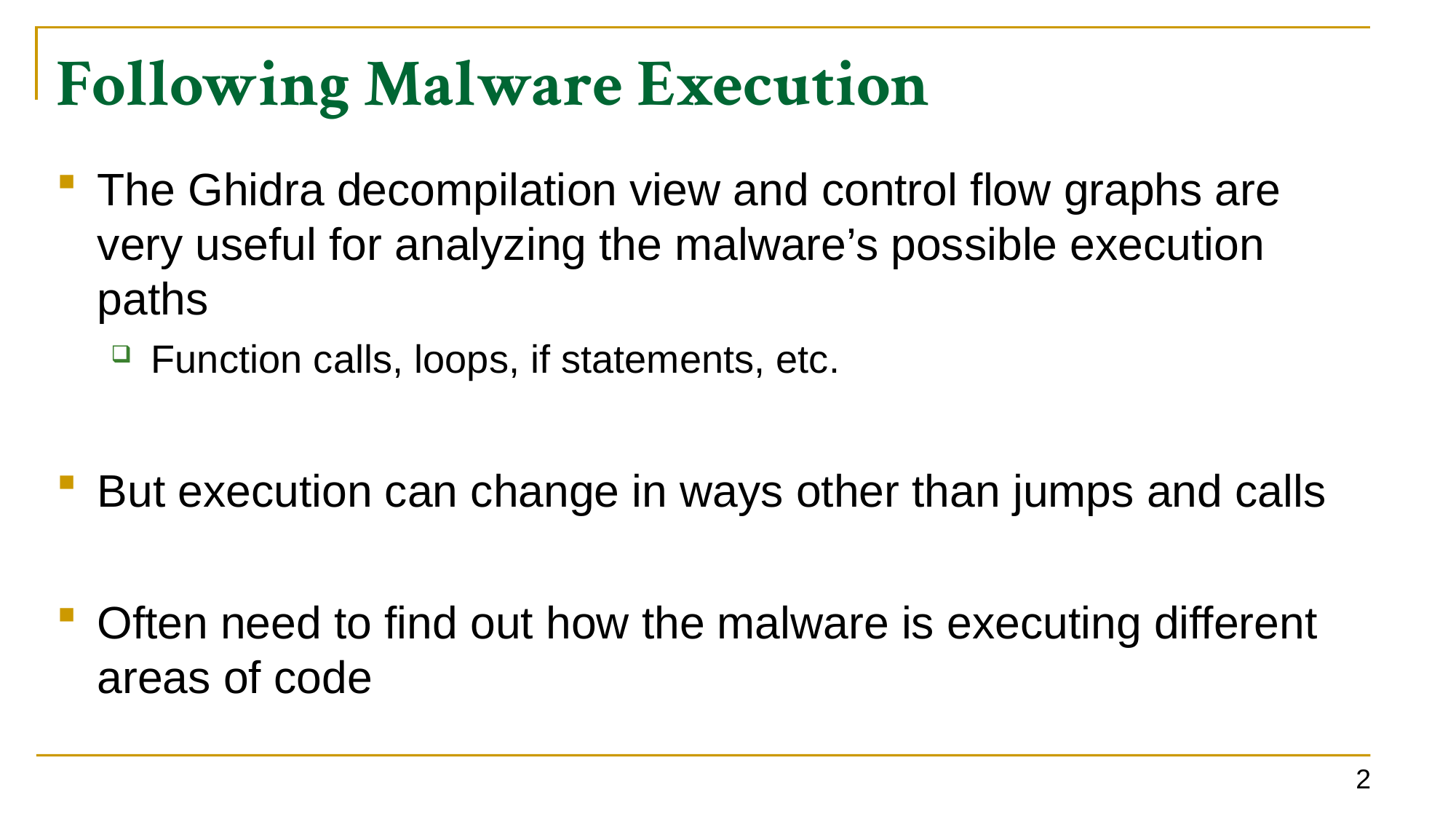

# Following Malware Execution
The Ghidra decompilation view and control flow graphs are very useful for analyzing the malware’s possible execution paths
Function calls, loops, if statements, etc.

But execution can change in ways other than jumps and calls

Often need to find out how the malware is executing different areas of code